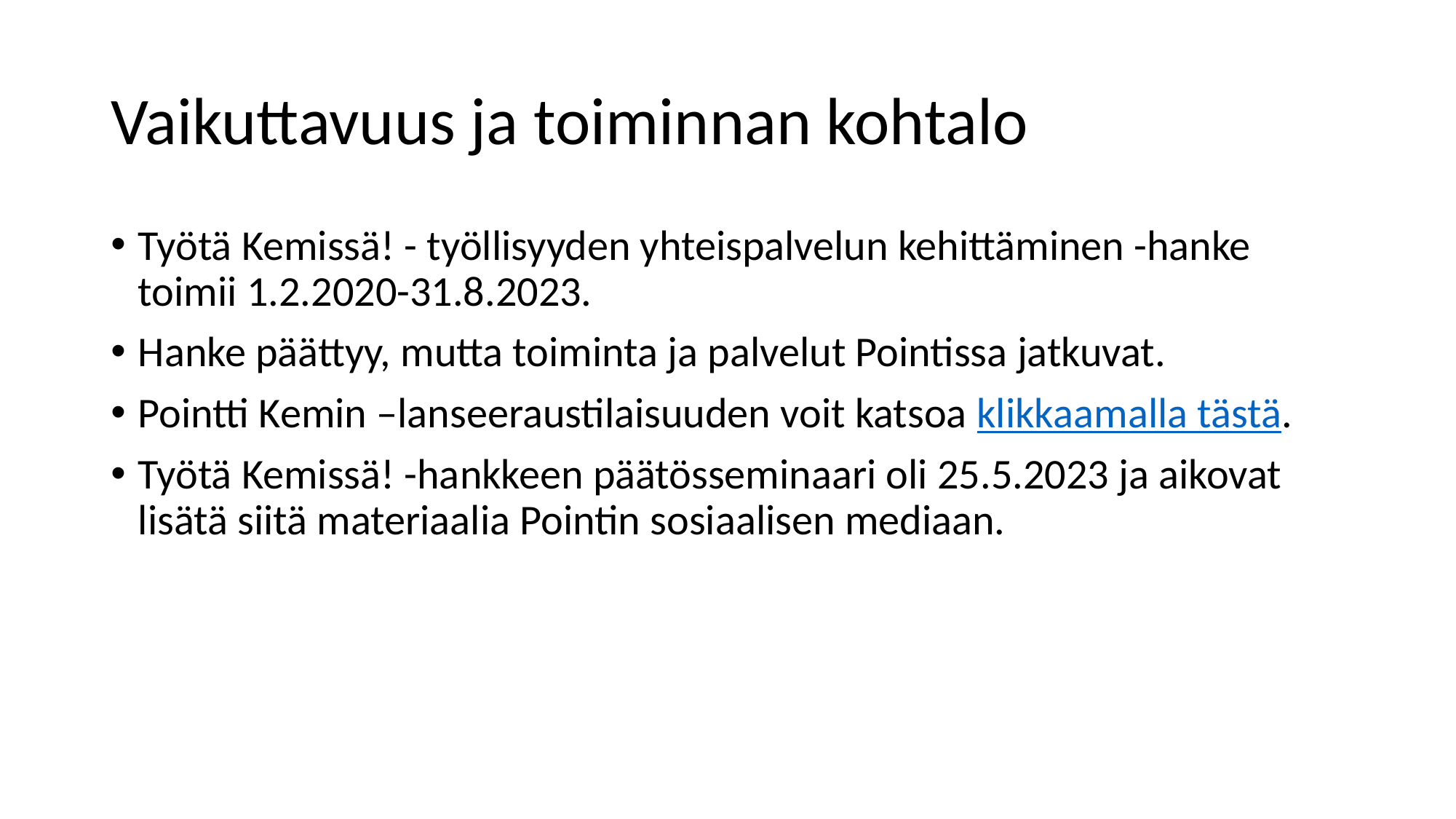

# Vaikuttavuus ja toiminnan kohtalo
Työtä Kemissä! - työllisyyden yhteispalvelun kehittäminen -hanke toimii 1.2.2020-31.8.2023.
Hanke päättyy, mutta toiminta ja palvelut Pointissa jatkuvat.
Pointti Kemin –lanseeraustilaisuuden voit katsoa klikkaamalla tästä.
Työtä Kemissä! -hankkeen päätösseminaari oli 25.5.2023 ja aikovat lisätä siitä materiaalia Pointin sosiaalisen mediaan.